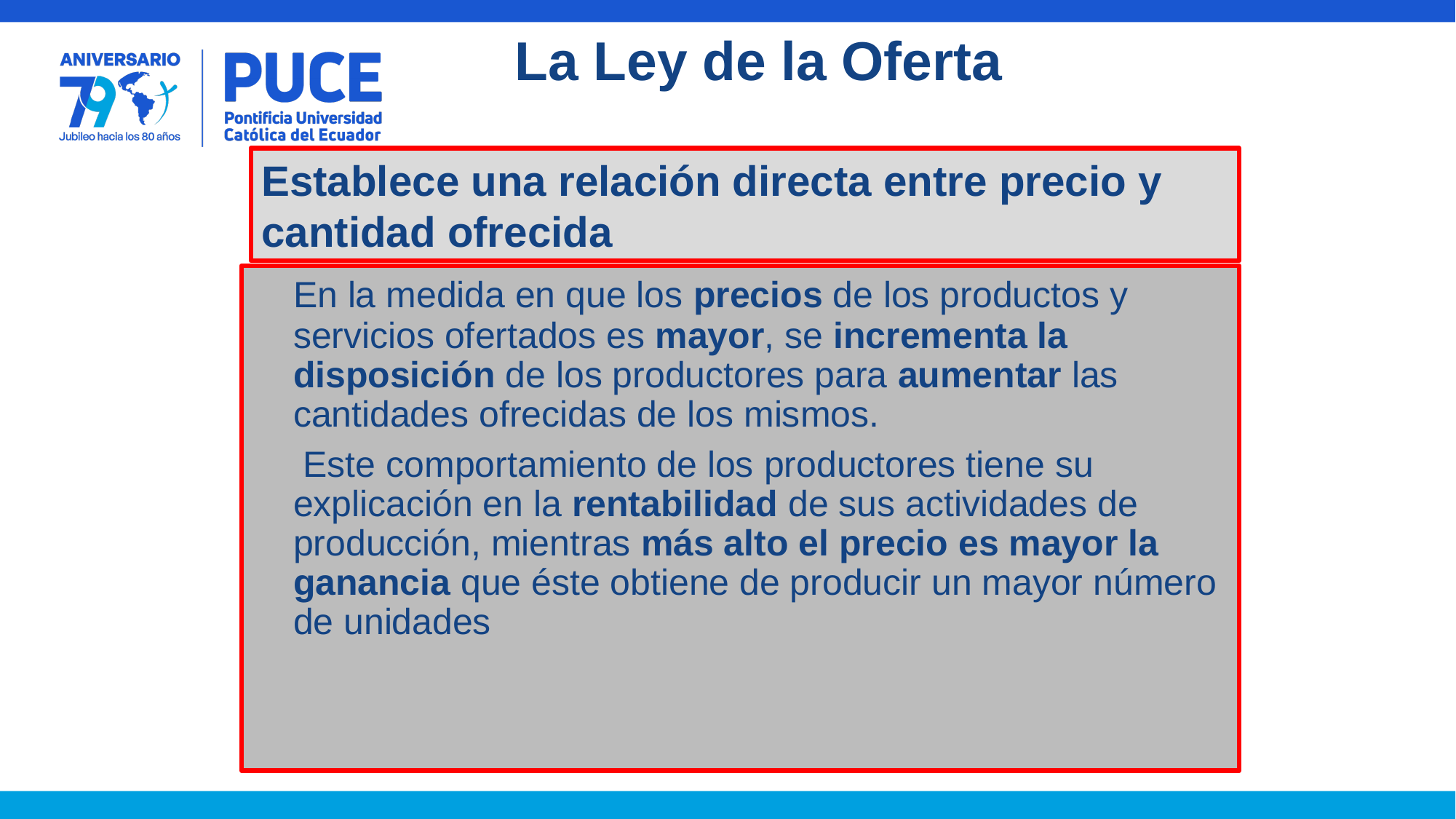

La Ley de la Oferta
Establece una relación directa entre precio y cantidad ofrecida
	En la medida en que los precios de los productos y servicios ofertados es mayor, se incrementa la disposición de los productores para aumentar las cantidades ofrecidas de los mismos.
    Este comportamiento de los productores tiene su explicación en la rentabilidad de sus actividades de producción, mientras más alto el precio es mayor la ganancia que éste obtiene de producir un mayor número de unidades